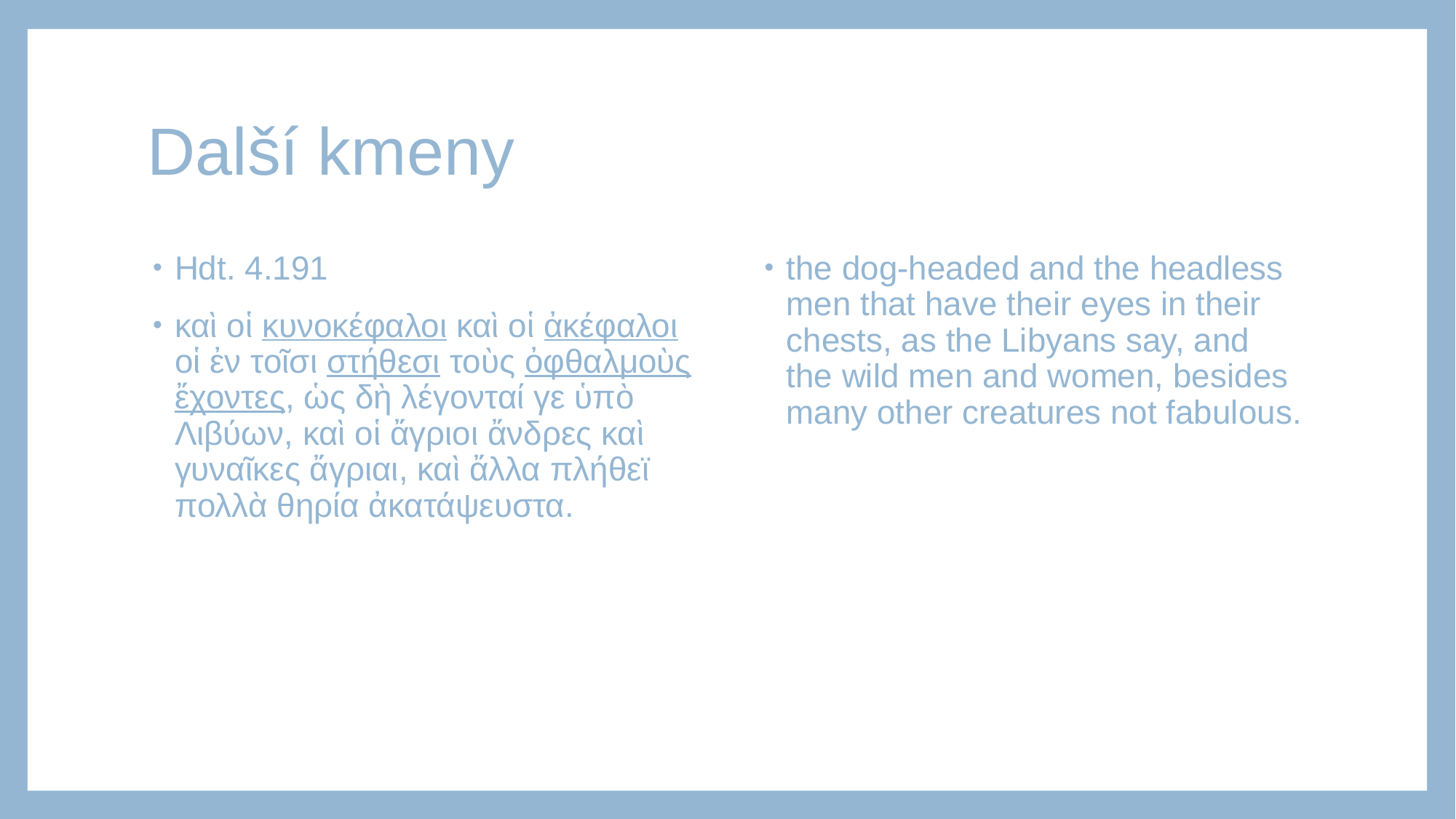

# Další kmeny
Hdt. 4.191
καὶ οἱ κυνοκέφαλοι καὶ οἱ ἀκέφαλοι οἱ ἐν τοῖσι στήθεσι τοὺς ὀφθαλμοὺς ἔχοντες, ὡς δὴ λέγονταί γε ὑπὸ Λιβύων, καὶ οἱ ἄγριοι ἄνδρες καὶ γυναῖκες ἄγριαι, καὶ ἄλλα πλήθεϊ πολλὰ θηρία ἀκατάψευστα.

the dog-headed and the headless men that have their eyes in their chests, as the Libyans say, and the wild men and women, besides many other creatures not fabulous.